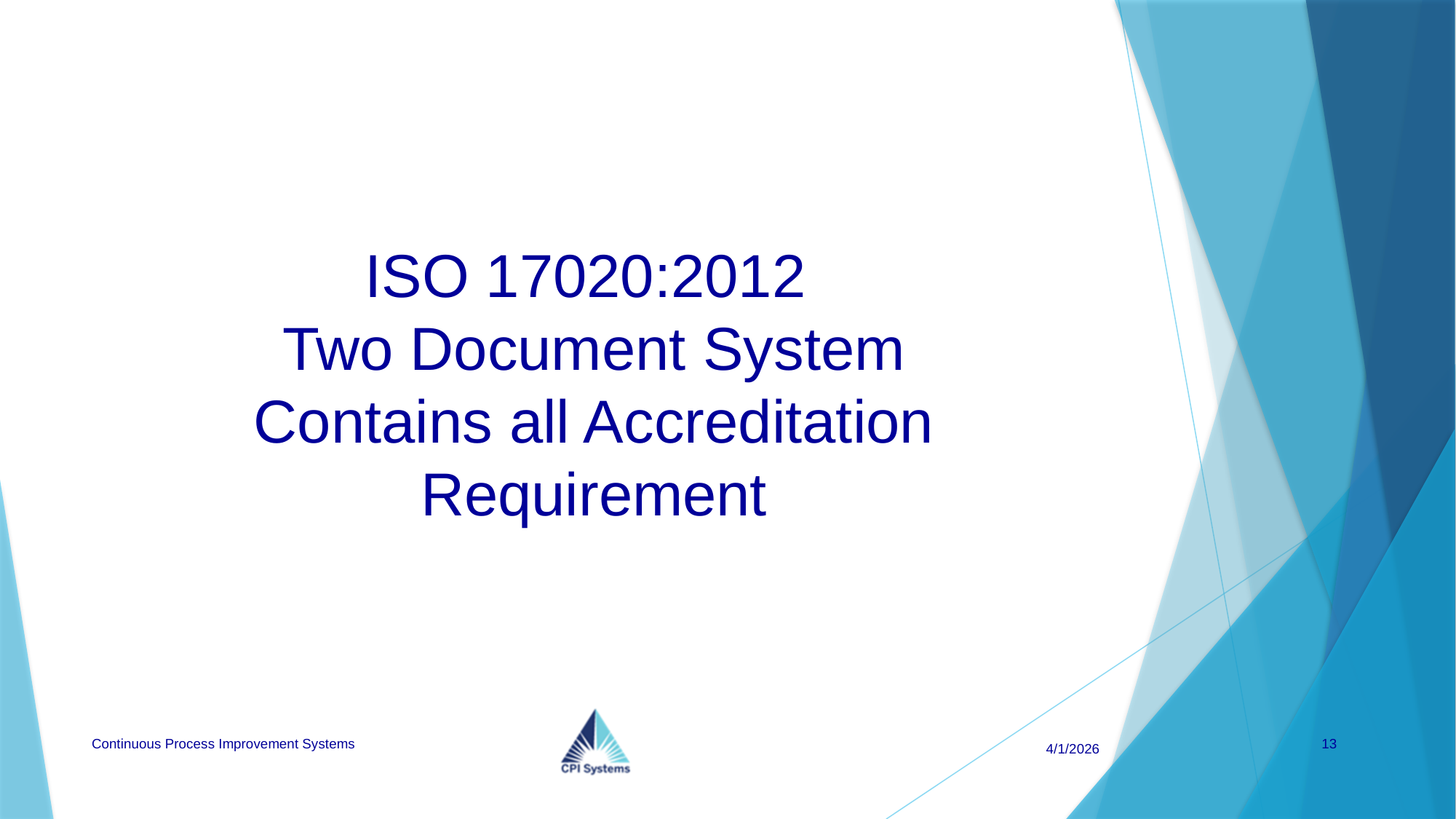

# ISO 17020:2012 Two Document System Contains all Accreditation Requirement
Continuous Process Improvement Systems
13
4/1/2026